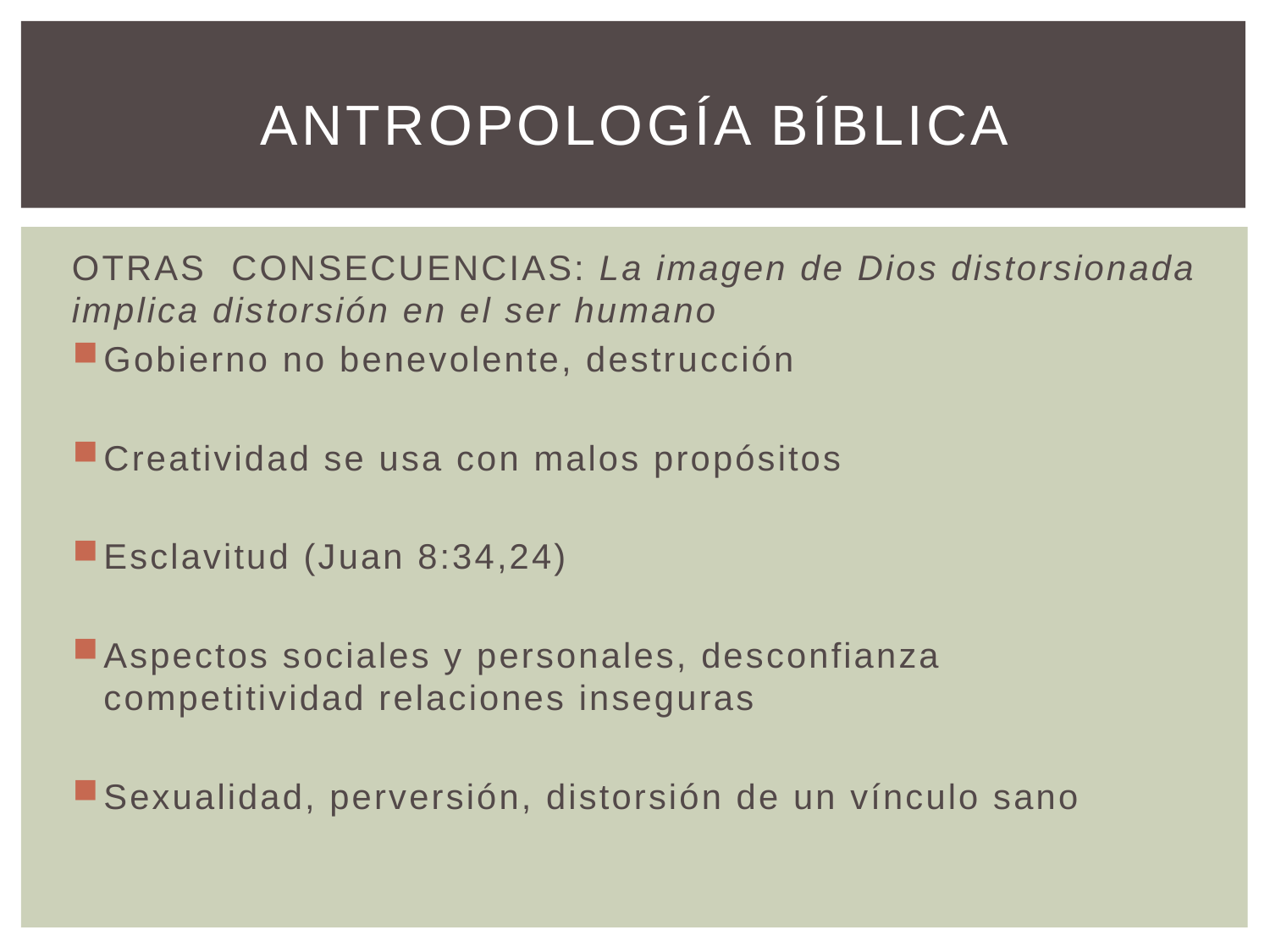

# ANTROPologÍa BÍBLICA
OTRAS  CONSECUENCIAS: La imagen de Dios distorsionada implica distorsión en el ser humano
Gobierno no benevolente, destrucción

Creatividad se usa con malos propósitos

Esclavitud (Juan 8:34,24)

Aspectos sociales y personales, desconfianza competitividad relaciones inseguras

Sexualidad, perversión, distorsión de un vínculo sano